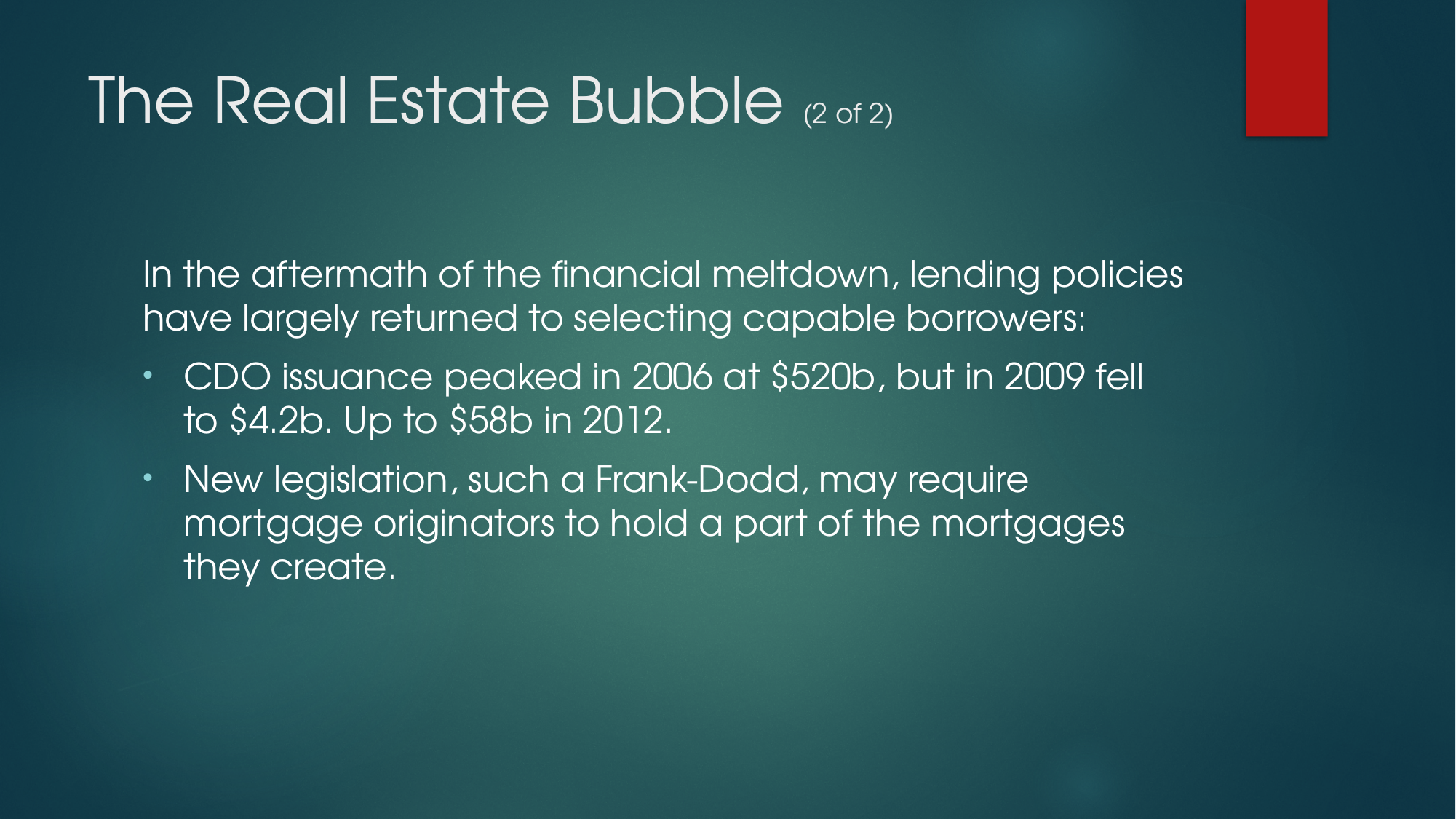

# The Real Estate Bubble (2 of 2)
In the aftermath of the financial meltdown, lending policies have largely returned to selecting capable borrowers:
CDO issuance peaked in 2006 at $520b, but in 2009 fell to $4.2b. Up to $58b in 2012.
New legislation, such a Frank-Dodd, may require mortgage originators to hold a part of the mortgages they create.